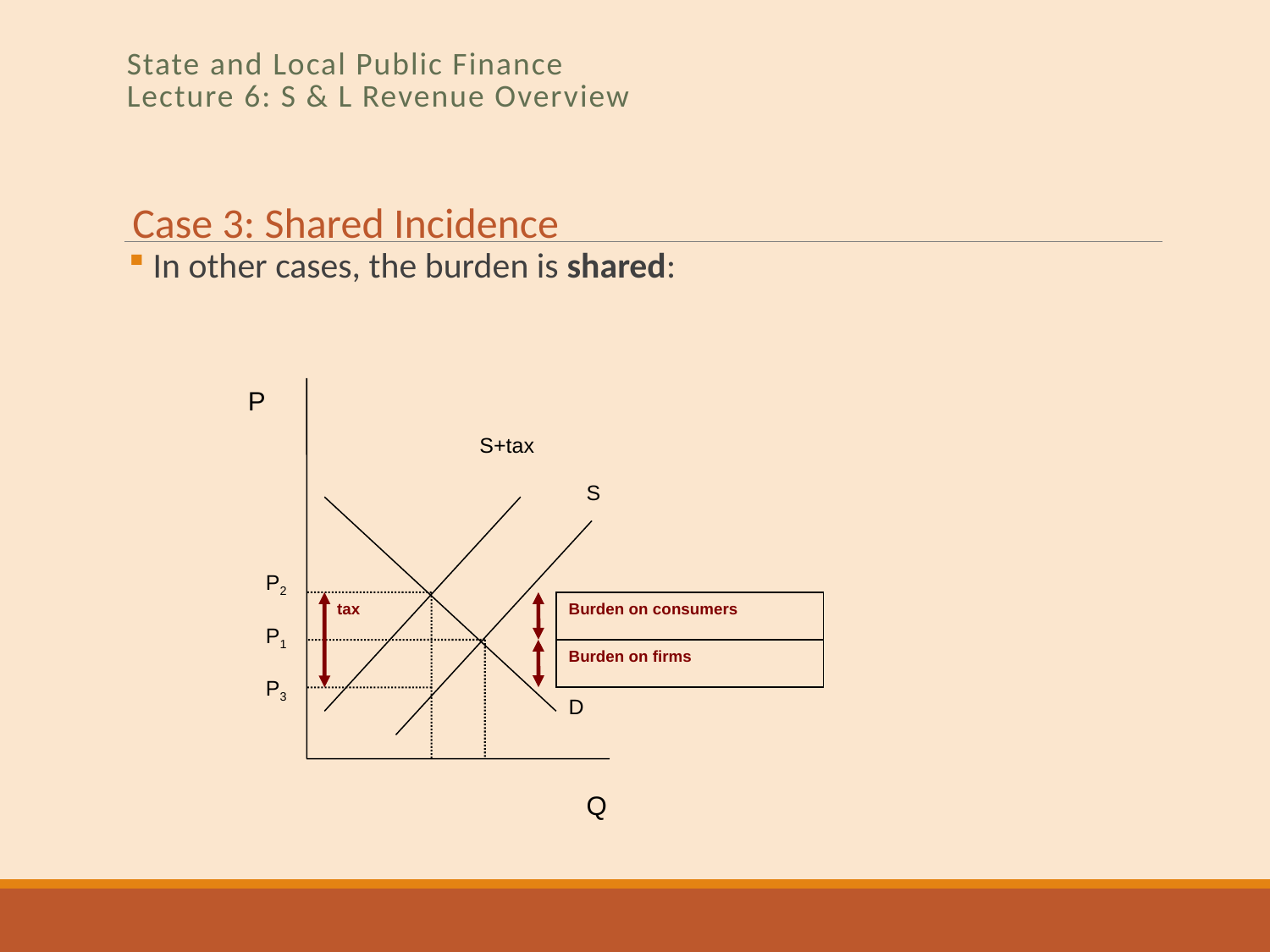

State and Local Public Finance
Lecture 6: S & L Revenue Overview
Case 3: Shared Incidence

P

S+tax
S

P2

tax

Burden on consumers
P1

Burden on firms

P3

D

Q
 In other cases, the burden is shared: